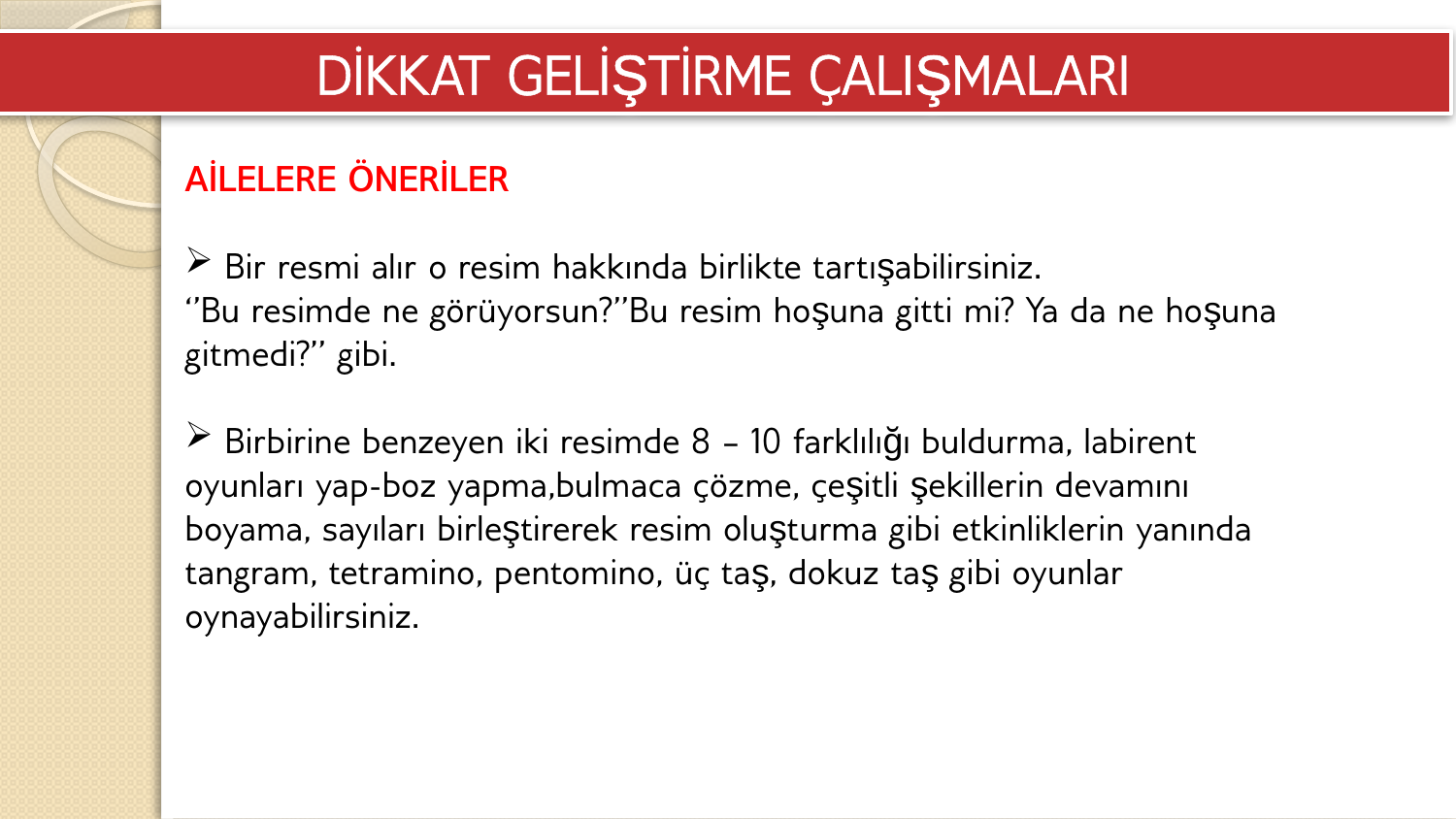

DİKKAT GELİŞTİRME ÇALIŞMALARI
AİLELERE ÖNERİLER

 Bir resmi alır o resim hakkında birlikte tartışabilirsiniz.
‘’Bu resimde ne görüyorsun?’’Bu resim hoşuna gitti mi? Ya da ne hoşuna gitmedi?’’ gibi.

 Birbirine benzeyen iki resimde 8 – 10 farklılığı buldurma, labirent oyunları yap-boz yapma,bulmaca çözme, çeşitli şekillerin devamını boyama, sayıları birleştirerek resim oluşturma gibi etkinliklerin yanında tangram, tetramino, pentomino, üç taş, dokuz taş gibi oyunlar oynayabilirsiniz.